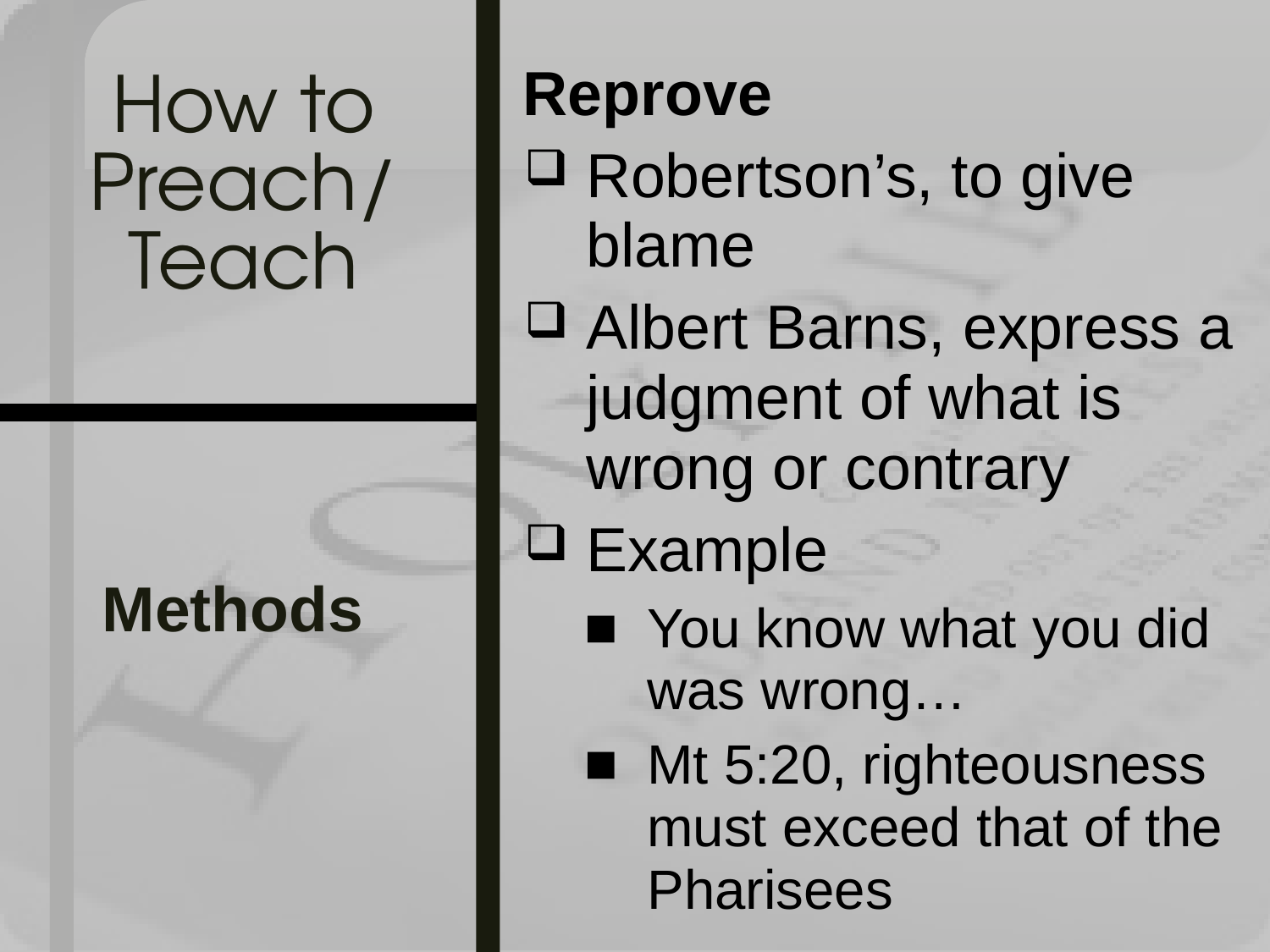

Reprove
Robertson’s, to give blame
Albert Barns, express a judgment of what is wrong or contrary
Example
You know what you did was wrong…
Mt 5:20, righteousness must exceed that of the Pharisees
# How to Preach/ Teach

Methods